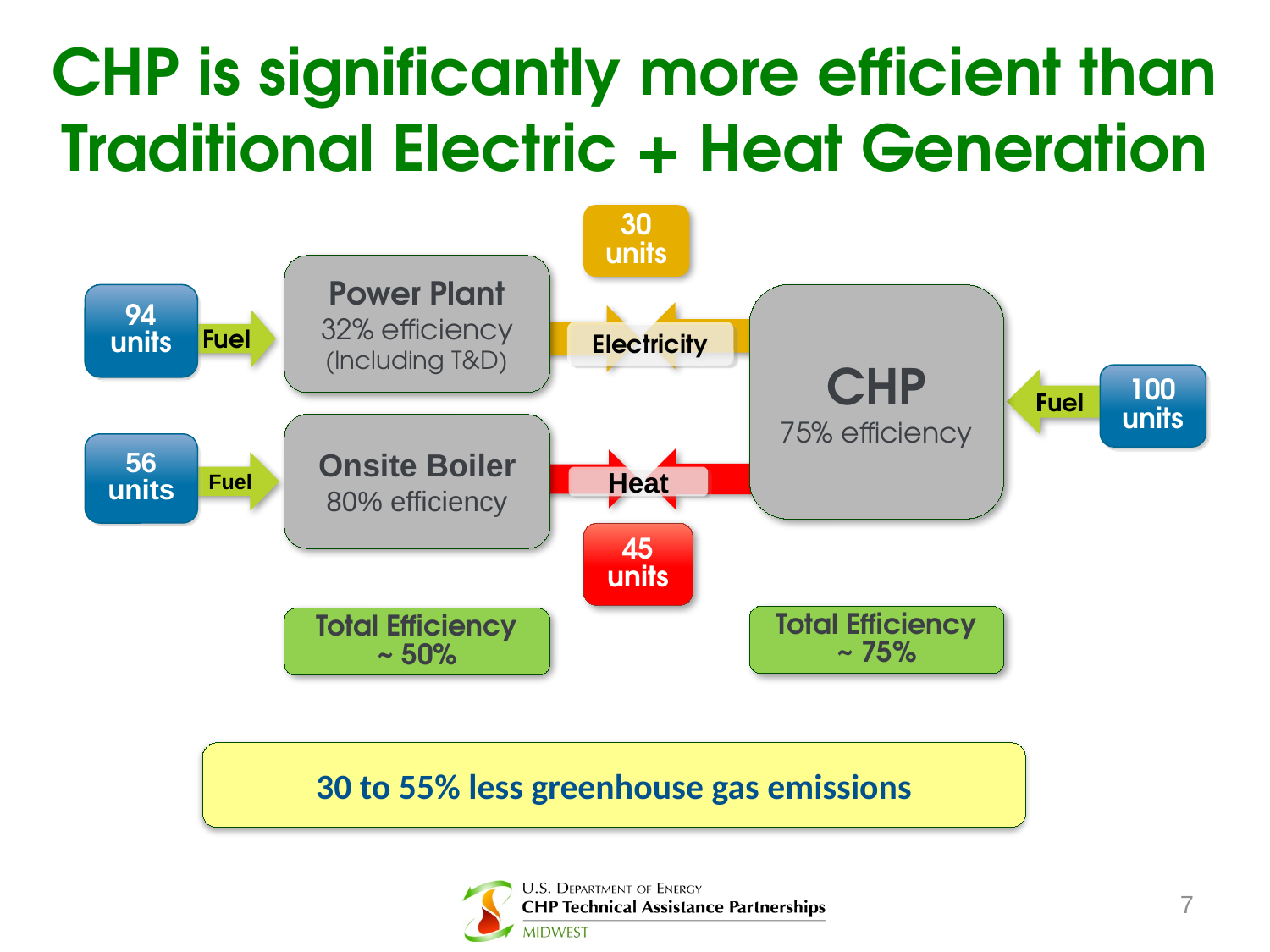

# CHP is significantly more efficient than Traditional Electric + Heat Generation
30 units
Power Plant
32% efficiency
(Including T&D)
94 units

Fuel
Electricity
Onsite Boiler
80% efficiency
56 units

Fuel
Heat
45 units
Total Efficiency
~ 50%
CHP
75% efficiency

100 units
Fuel

Total Efficiency
~ 75%
30 to 55% less greenhouse gas emissions
7